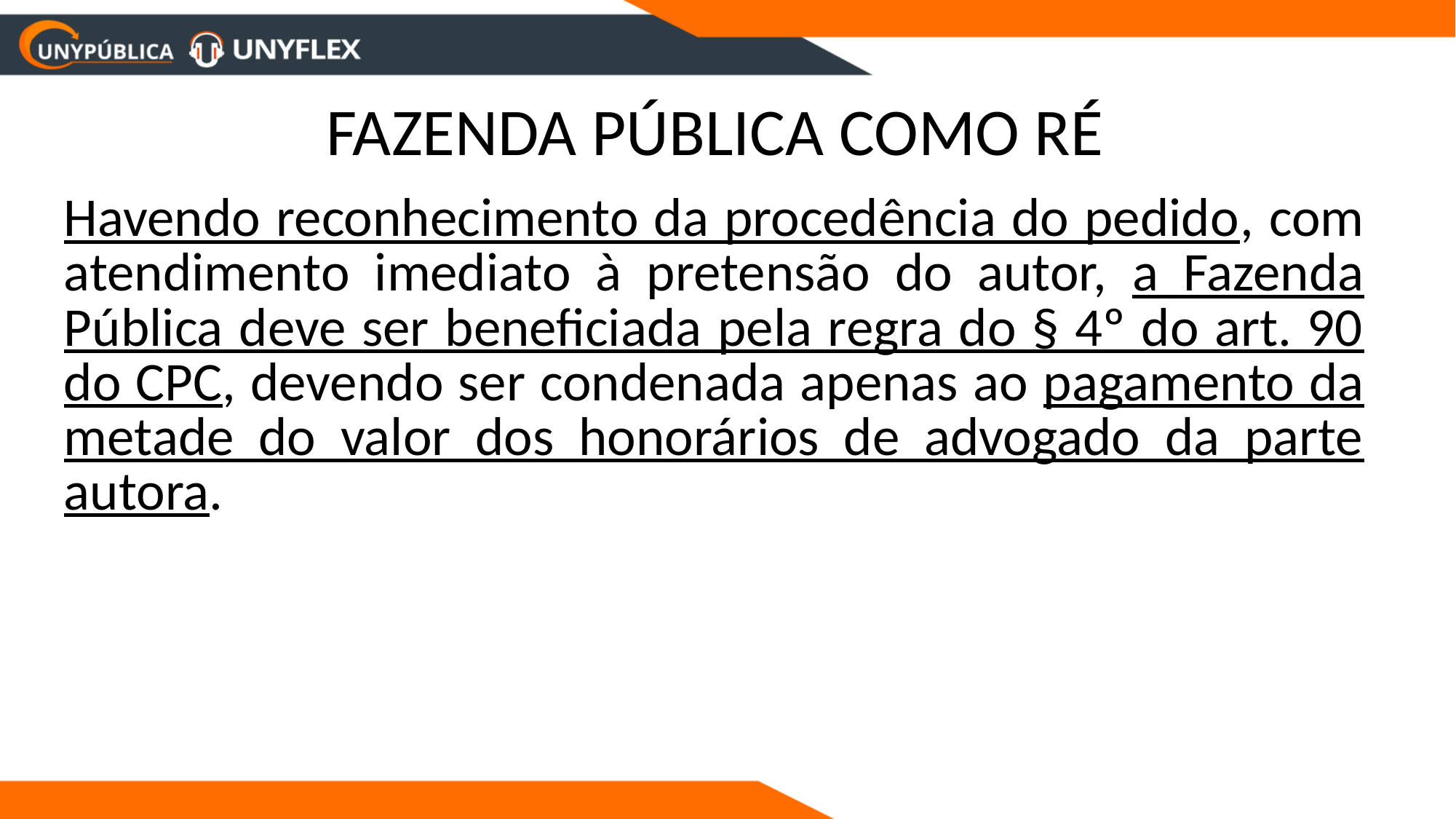

FAZENDA PÚBLICA COMO RÉ
Havendo reconhecimento da procedência do pedido, com atendimento imediato à pretensão do autor, a Fazenda Pública deve ser beneficiada pela regra do § 4º do art. 90 do CPC, devendo ser condenada apenas ao pagamento da metade do valor dos honorários de advogado da parte autora.